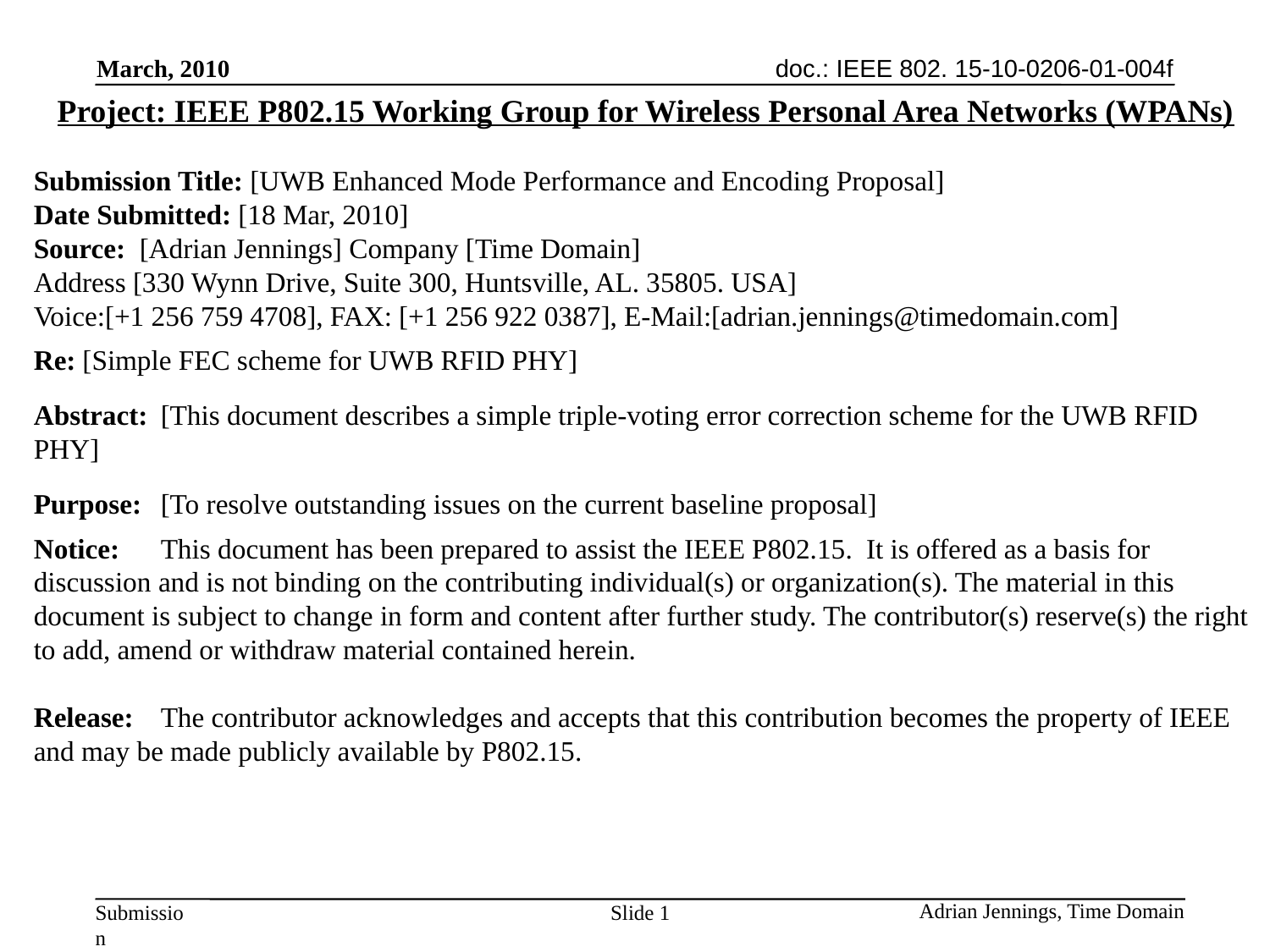

Project: IEEE P802.15 Working Group for Wireless Personal Area Networks (WPANs)

Submission Title: [UWB Enhanced Mode Performance and Encoding Proposal]
Date Submitted: [18 Mar, 2010]
Source:  [Adrian Jennings] Company [Time Domain]
Address [330 Wynn Drive, Suite 300, Huntsville, AL. 35805. USA]
Voice:[+1 256 759 4708], FAX: [+1 256 922 0387], E-Mail:[adrian.jennings@timedomain.com]
Re: [Simple FEC scheme for UWB RFID PHY]
Abstract:	[This document describes a simple triple-voting error correction scheme for the UWB RFID PHY]
Purpose:	[To resolve outstanding issues on the current baseline proposal]
Notice:	This document has been prepared to assist the IEEE P802.15.  It is offered as a basis for discussion and is not binding on the contributing individual(s) or organization(s). The material in this document is subject to change in form and content after further study. The contributor(s) reserve(s) the right to add, amend or withdraw material contained herein.

Release:	The contributor acknowledges and accepts that this contribution becomes the property of IEEE and may be made publicly available by P802.15.
Slide 1